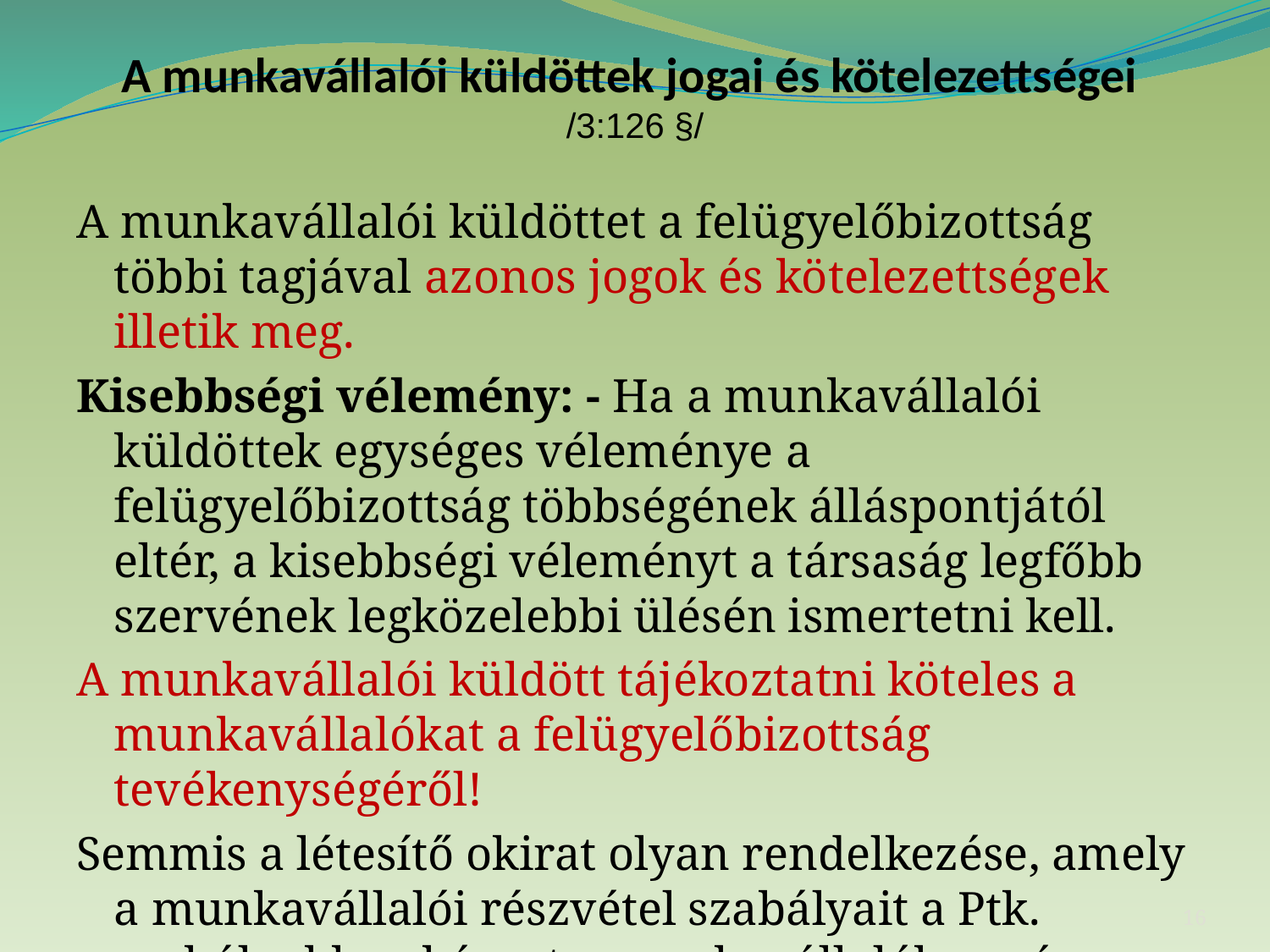

# A munkavállalói küldöttek jogai és kötelezettségei /3:126 §/
A munkavállalói küldöttet a felügyelőbizottság többi tagjával azonos jogok és kötelezettségek illetik meg.
Kisebbségi vélemény: - Ha a munkavállalói küldöttek egységes véleménye a felügyelőbizottság többségének álláspontjától eltér, a kisebbségi véleményt a társaság legfőbb szervének legközelebbi ülésén ismertetni kell.
A munkavállalói küldött tájékoztatni köteles a munkavállalókat a felügyelőbizottság tevékenységéről!
Semmis a létesítő okirat olyan rendelkezése, amely a munkavállalói részvétel szabályait a Ptk. szabályokhoz képest a munkavállalókra nézve hátrányosabban határozza meg.

16